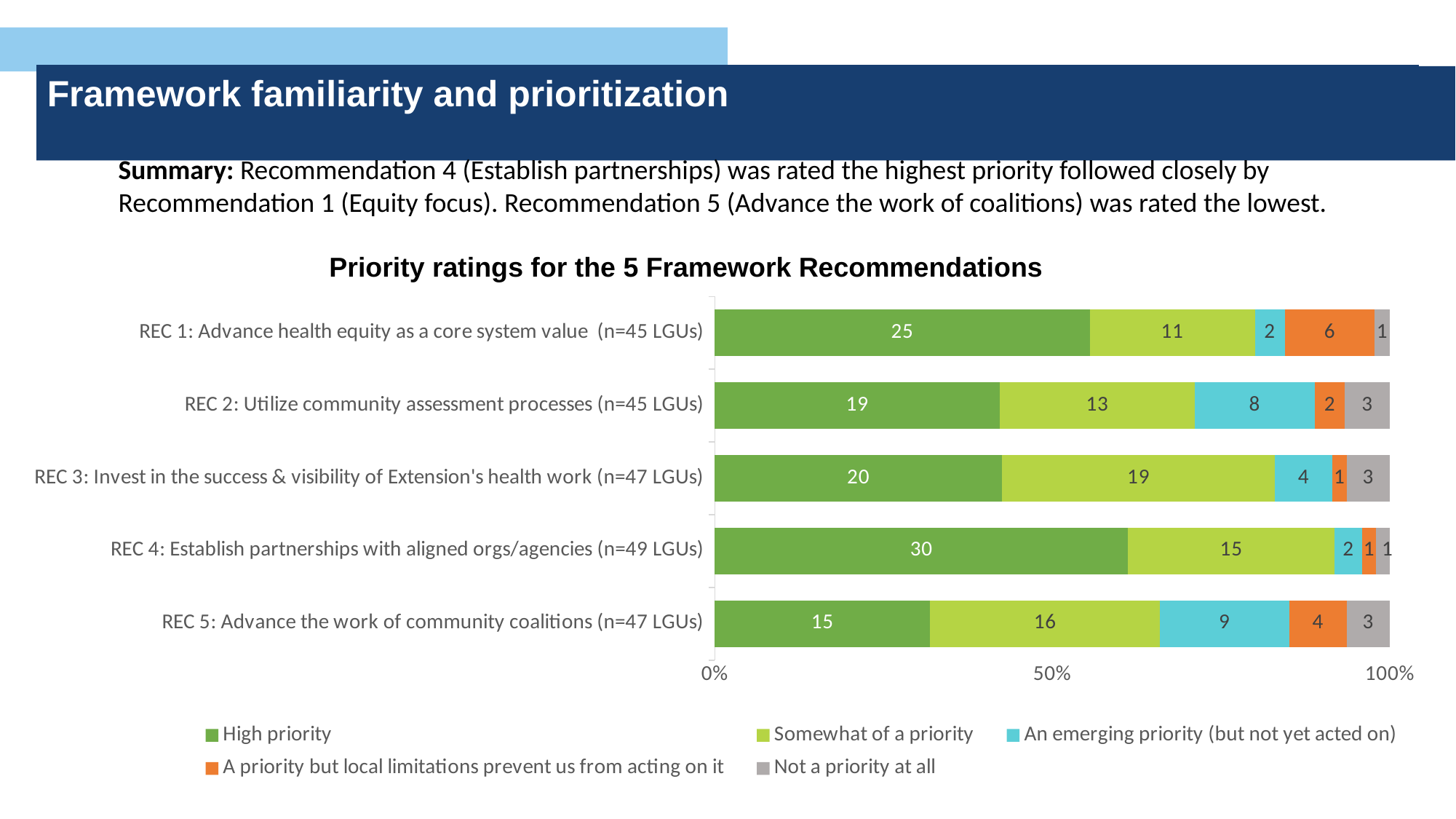

Framework familiarity and prioritization
# Common measures (across programs) with Kerry
Summary: Recommendation 4 (Establish partnerships) was rated the highest priority followed closely by Recommendation 1 (Equity focus). Recommendation 5 (Advance the work of coalitions) was rated the lowest.

### Chart

| Category | High priority | Somewhat of a priority | An emerging priority (but not yet acted on) | A priority but local limitations prevent us from acting on it | Not a priority at all |
|---|---|---|---|---|---|
| REC 5: Advance the work of community coalitions (n=47 LGUs) | 0.3191489361702128 | 0.3404255319148936 | 0.19148936170212766 | 0.0851063829787234 | 0.06382978723404255 |
| REC 4: Establish partnerships with aligned orgs/agencies (n=49 LGUs) | 0.6122448979591837 | 0.30612244897959184 | 0.04081632653061224 | 0.02040816326530612 | 0.02040816326530612 |
| REC 3: Invest in the success & visibility of Extension's health work (n=47 LGUs) | 0.425531914893617 | 0.40425531914893614 | 0.0851063829787234 | 0.02127659574468085 | 0.06382978723404255 |
| REC 2: Utilize community assessment processes (n=45 LGUs) | 0.4222222222222222 | 0.28888888888888886 | 0.17777777777777778 | 0.044444444444444446 | 0.06666666666666667 |
| REC 1: Advance health equity as a core system value  (n=45 LGUs) | 0.5555555555555556 | 0.24444444444444444 | 0.044444444444444446 | 0.13333333333333333 | 0.022222222222222223 |
Priority ratings for the 5 Framework Recommendations